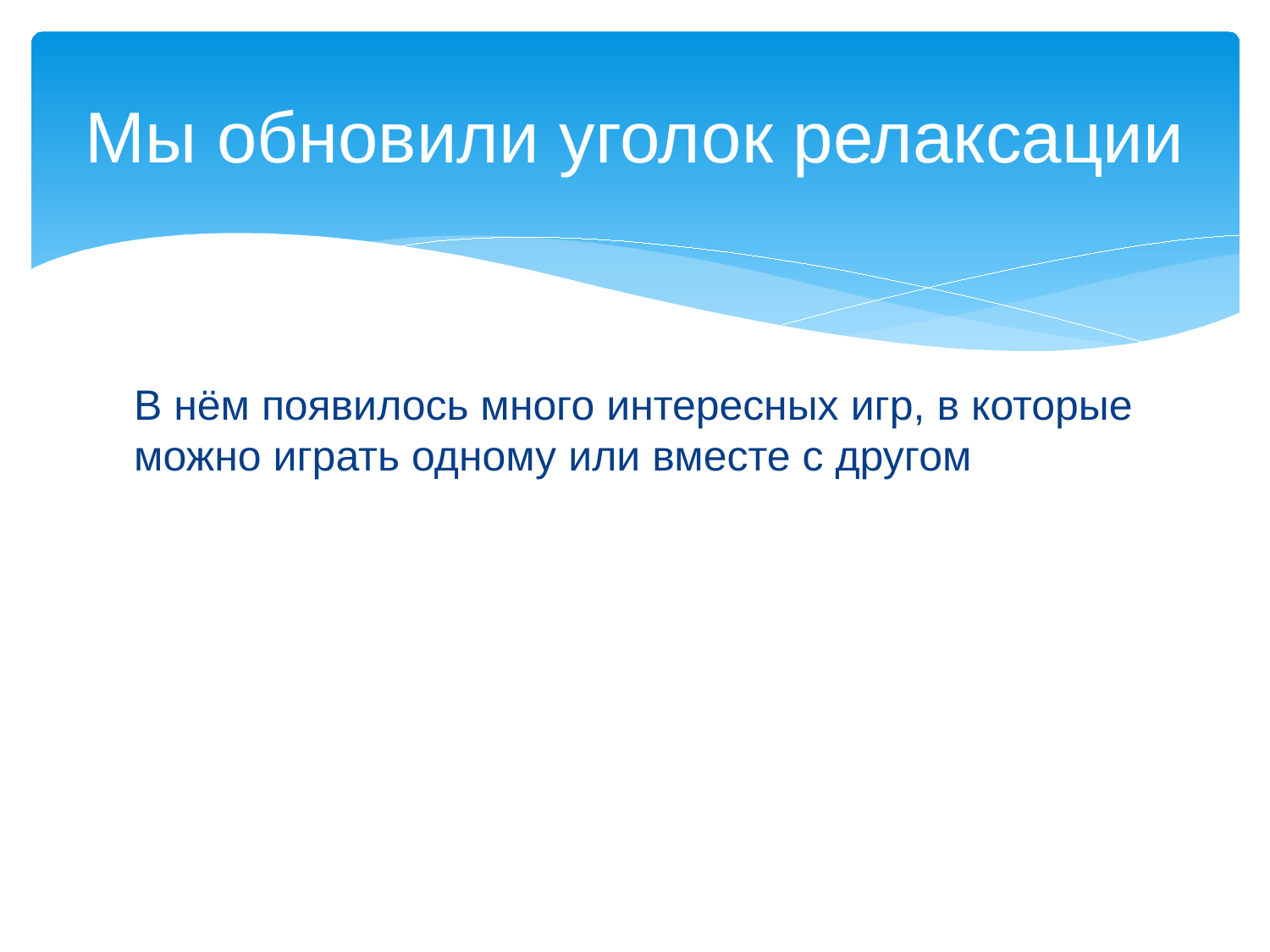

# Мы обновили уголок релаксации
В нём появилось много интересных игр, в которые можно играть одному или вместе с другом